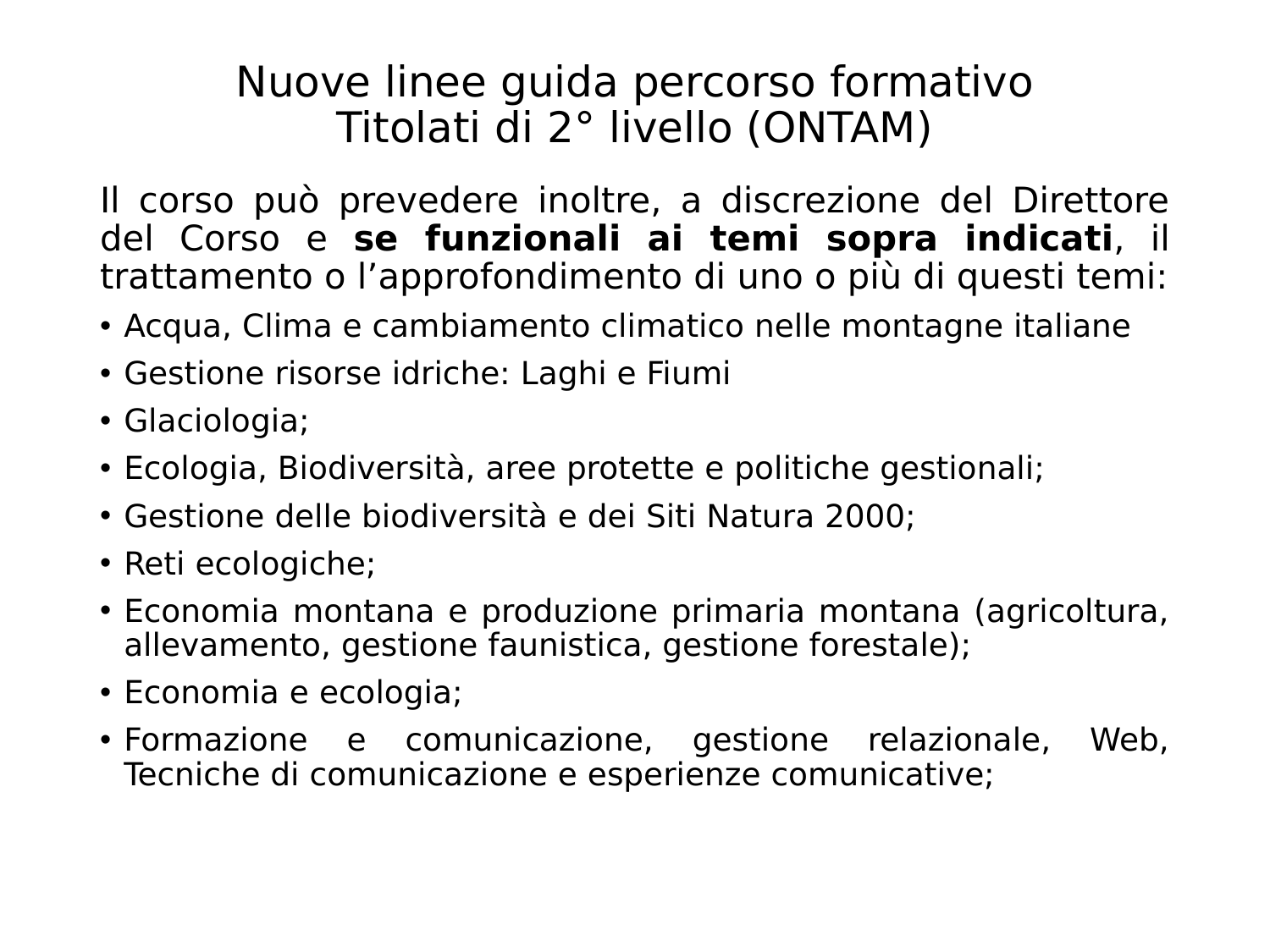

# Nuove linee guida percorso formativo Titolati di 2° livello (ONTAM)
Il corso può prevedere inoltre, a discrezione del Direttore del Corso e se funzionali ai temi sopra indicati, il trattamento o l’approfondimento di uno o più di questi temi:
Acqua, Clima e cambiamento climatico nelle montagne italiane
Gestione risorse idriche: Laghi e Fiumi
Glaciologia;
Ecologia, Biodiversità, aree protette e politiche gestionali;
Gestione delle biodiversità e dei Siti Natura 2000;
Reti ecologiche;
Economia montana e produzione primaria montana (agricoltura, allevamento, gestione faunistica, gestione forestale);
Economia e ecologia;
Formazione e comunicazione, gestione relazionale, Web, Tecniche di comunicazione e esperienze comunicative;